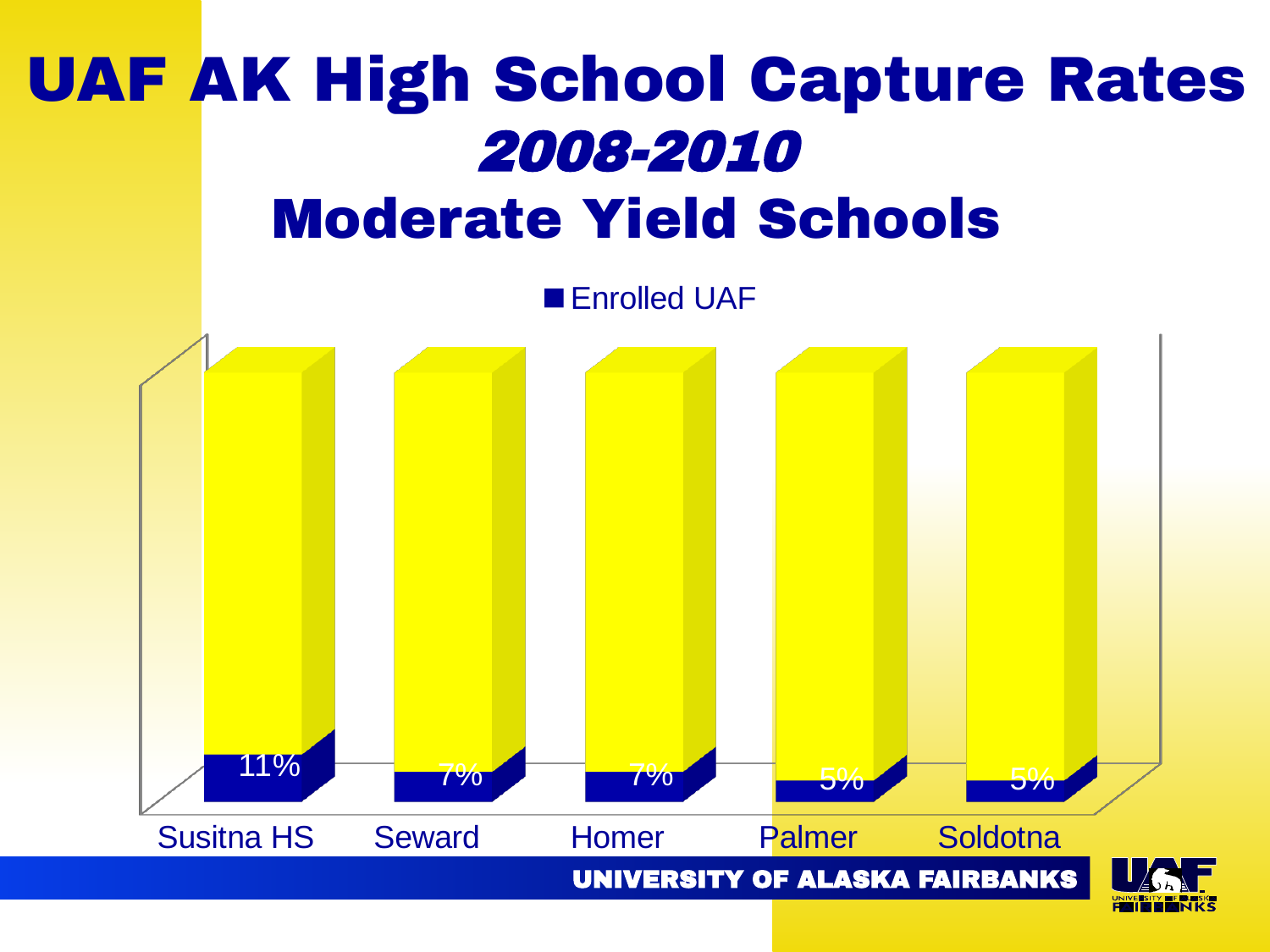

UAF AK High School Capture Rates
2008-2010
Moderate Yield Schools

[unsupported chart]

09.02